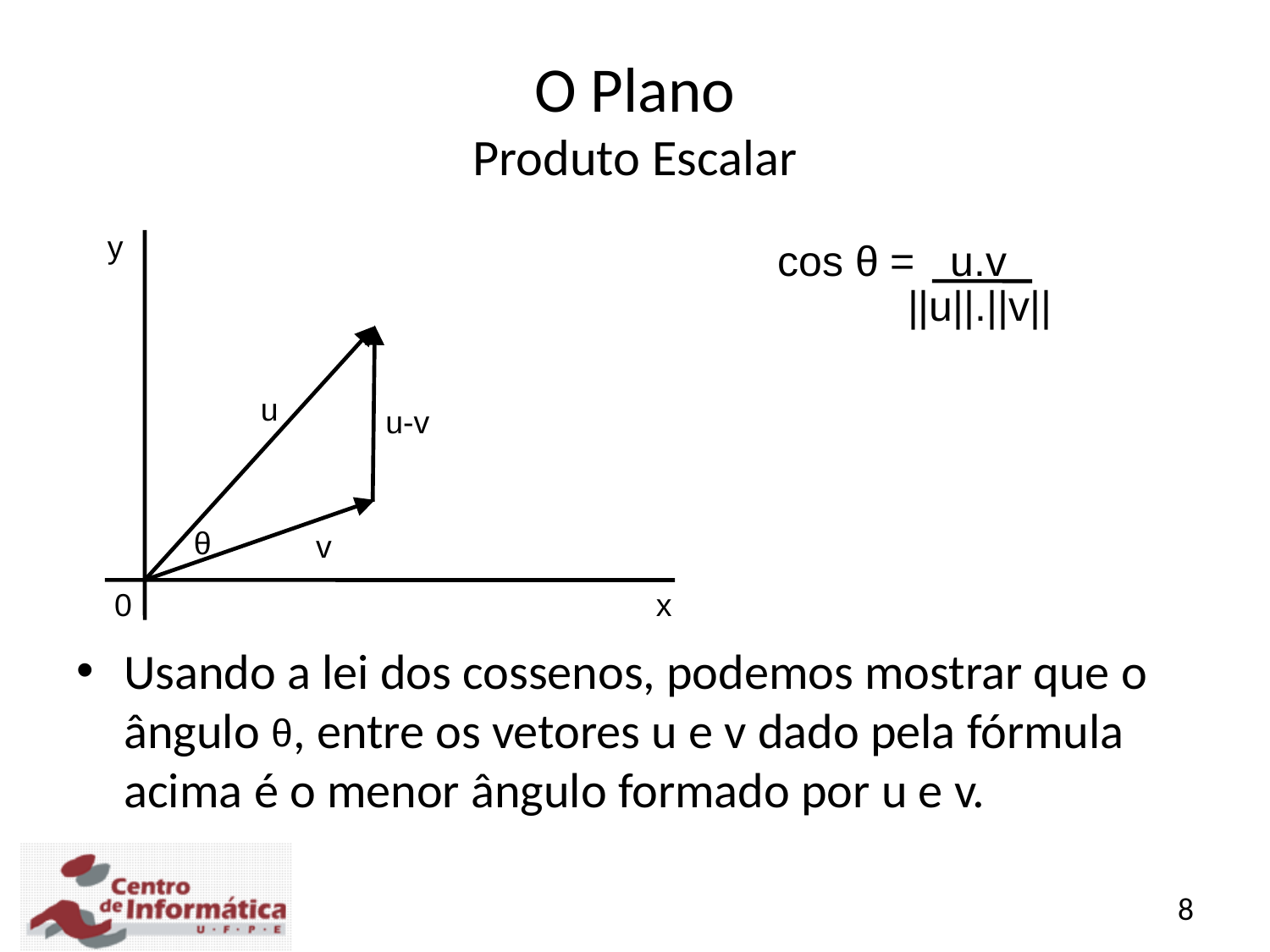

# O Plano Produto Escalar
y
cos θ =   u.v

||u||.||v||

u
u-v

θ
v
0
x

Usando a lei dos cossenos, podemos mostrar que o ângulo   , entre os vetores u e v dado pela fórmula acima é o menor ângulo formado por u e v.
θ
8